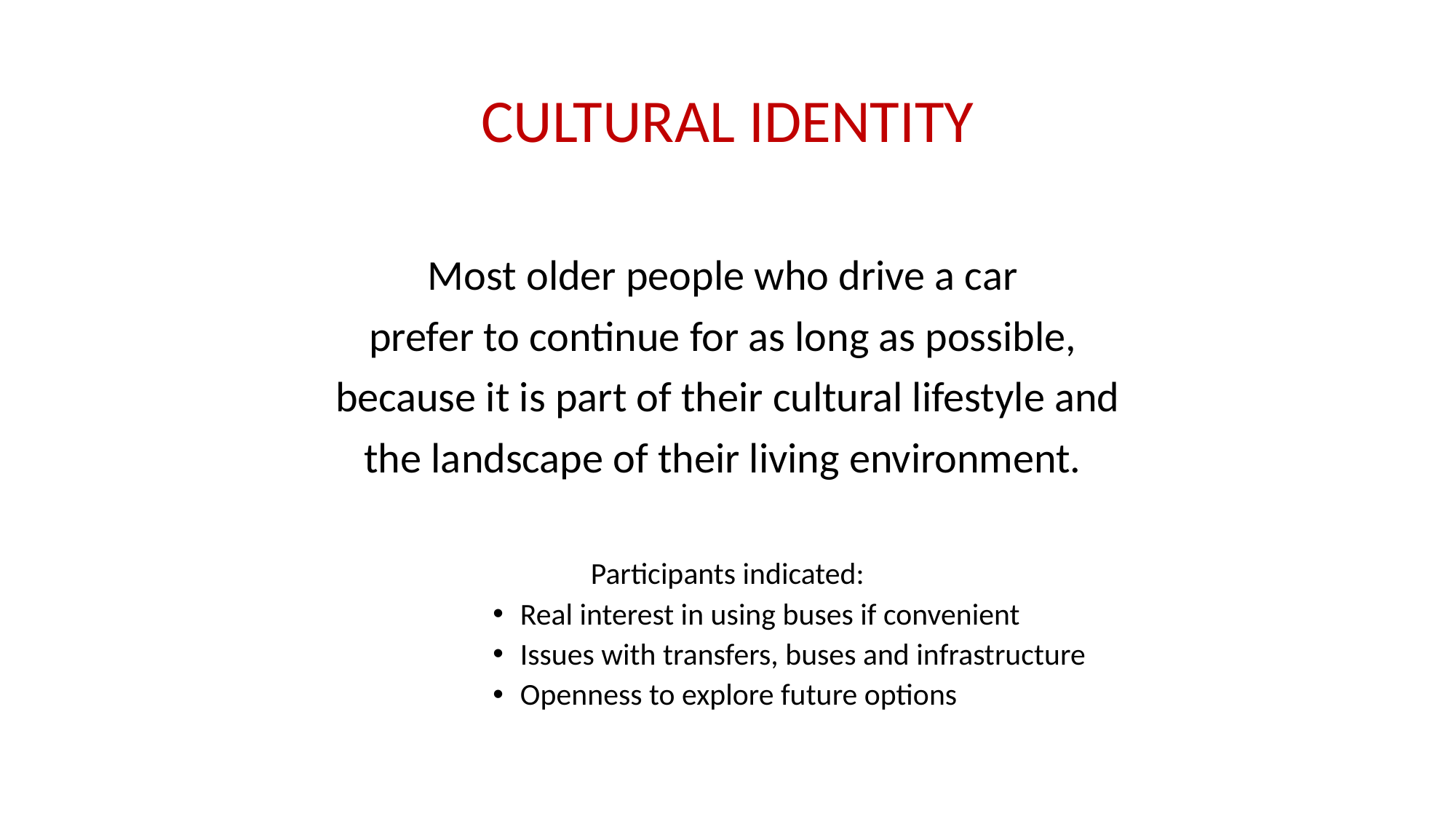

# CULTURAL IDENTITY

Most older people who drive a car
prefer to continue for as long as possible,
because it is part of their cultural lifestyle and
 the landscape of their living environment.

Participants indicated:
Real interest in using buses if convenient
Issues with transfers, buses and infrastructure
Openness to explore future options